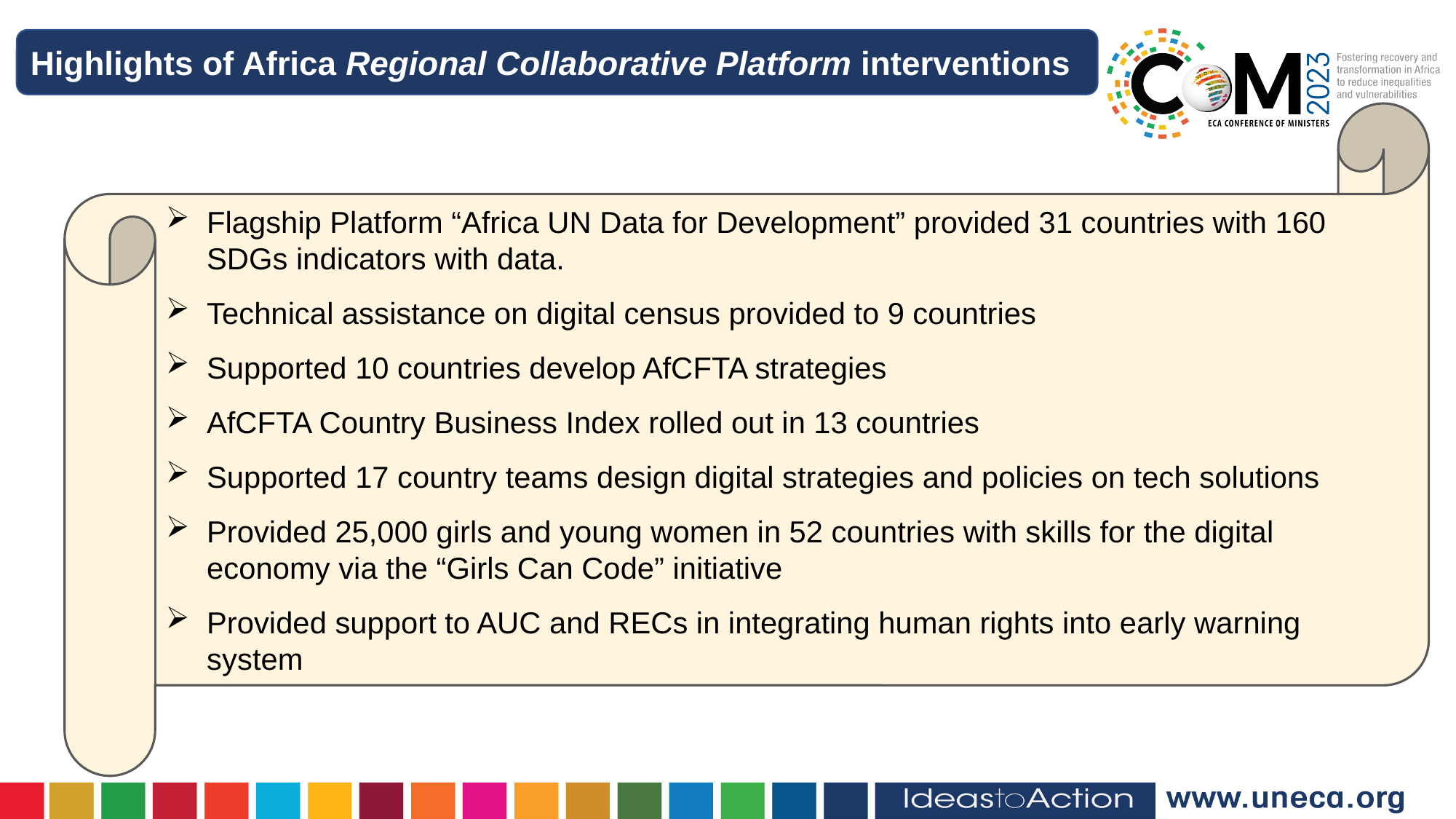

Highlights of Africa Regional Collaborative Platform interventions
Flagship Platform “Africa UN Data for Development” provided 31 countries with 160 SDGs indicators with data.
Technical assistance on digital census provided to 9 countries
Supported 10 countries develop AfCFTA strategies
AfCFTA Country Business Index rolled out in 13 countries
Supported 17 country teams design digital strategies and policies on tech solutions
Provided 25,000 girls and young women in 52 countries with skills for the digital economy via the “Girls Can Code” initiative
Provided support to AUC and RECs in integrating human rights into early warning system